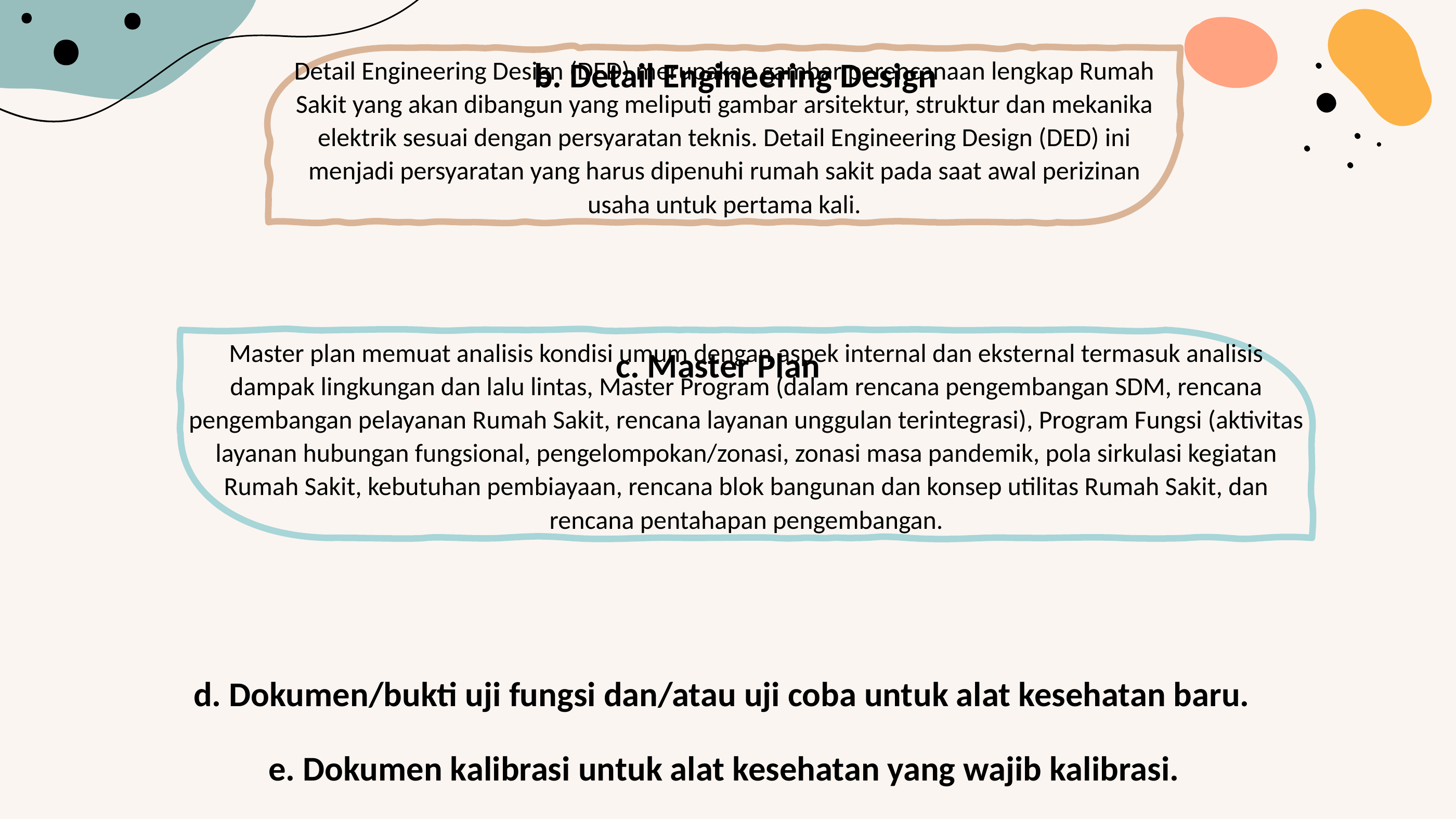

b. Detail Engineering Design
Detail Engineering Design (DED) merupakan gambar perencanaan lengkap Rumah Sakit yang akan dibangun yang meliputi gambar arsitektur, struktur dan mekanika elektrik sesuai dengan persyaratan teknis. Detail Engineering Design (DED) ini menjadi persyaratan yang harus dipenuhi rumah sakit pada saat awal perizinan usaha untuk pertama kali.
Master plan memuat analisis kondisi umum dengan aspek internal dan eksternal termasuk analisis dampak lingkungan dan lalu lintas, Master Program (dalam rencana pengembangan SDM, rencana pengembangan pelayanan Rumah Sakit, rencana layanan unggulan terintegrasi), Program Fungsi (aktivitas layanan hubungan fungsional, pengelompokan/zonasi, zonasi masa pandemik, pola sirkulasi kegiatan Rumah Sakit, kebutuhan pembiayaan, rencana blok bangunan dan konsep utilitas Rumah Sakit, dan rencana pentahapan pengembangan.
c. Master Plan
d. Dokumen/bukti uji fungsi dan/atau uji coba untuk alat kesehatan baru.
e. Dokumen kalibrasi untuk alat kesehatan yang wajib kalibrasi.